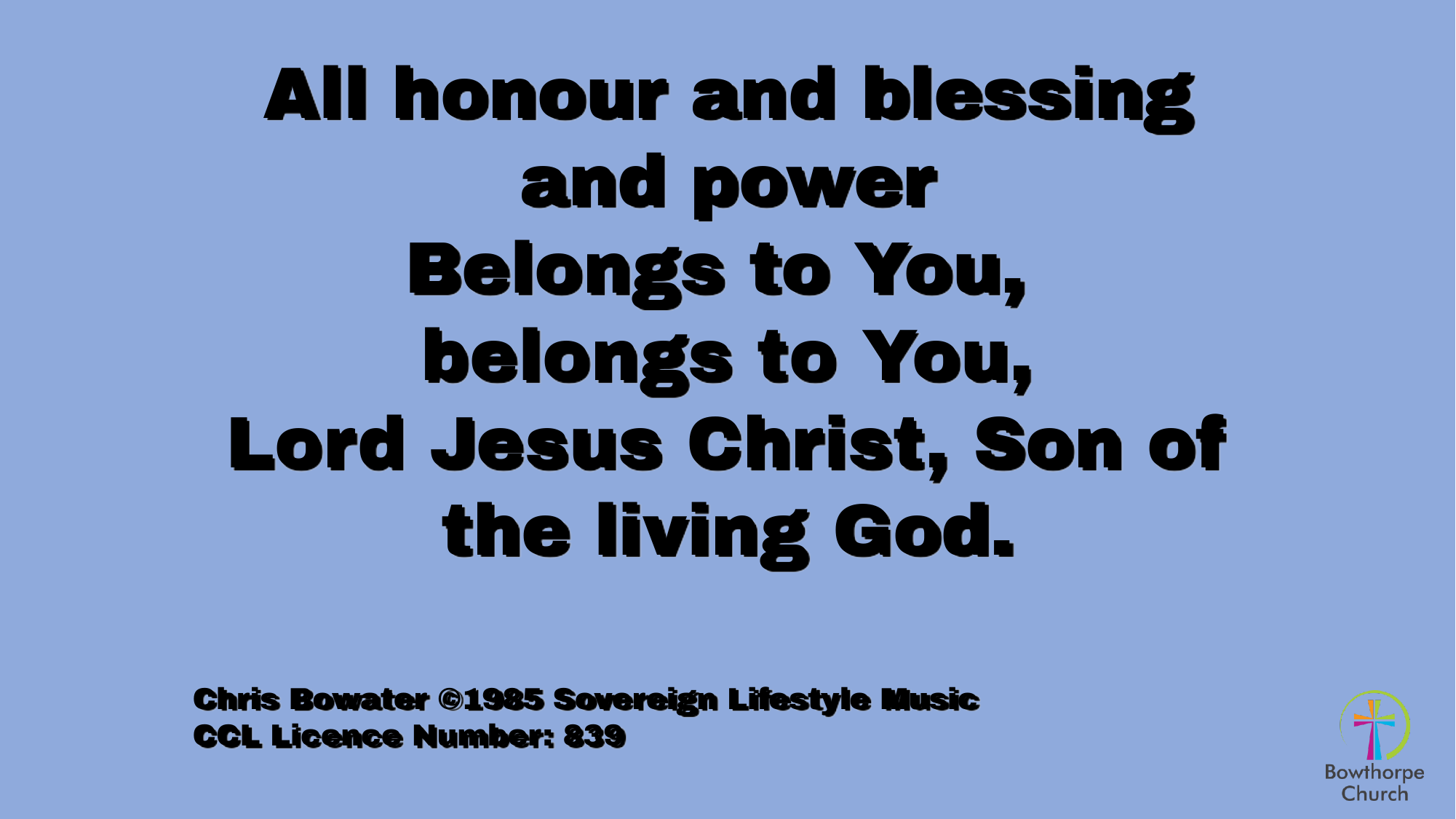

All honour and blessing and power
Belongs to You,
belongs to You,
Lord Jesus Christ, Son of the living God.

Chris Bowater ©1985 Sovereign Lifestyle Music
CCL Licence Number: 839